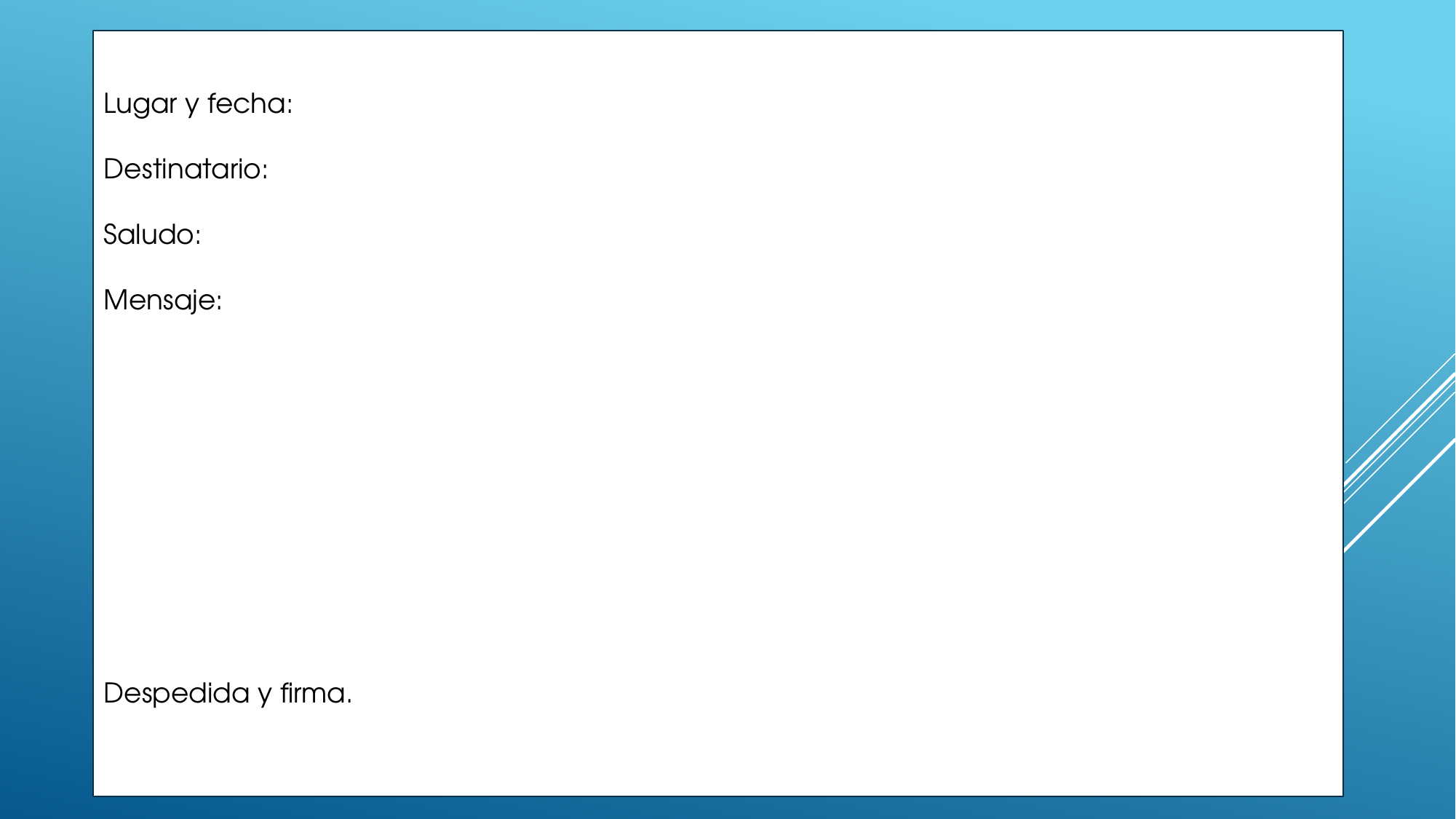

Lugar y fecha:

Destinatario:

Saludo:

Mensaje:

Despedida y firma.